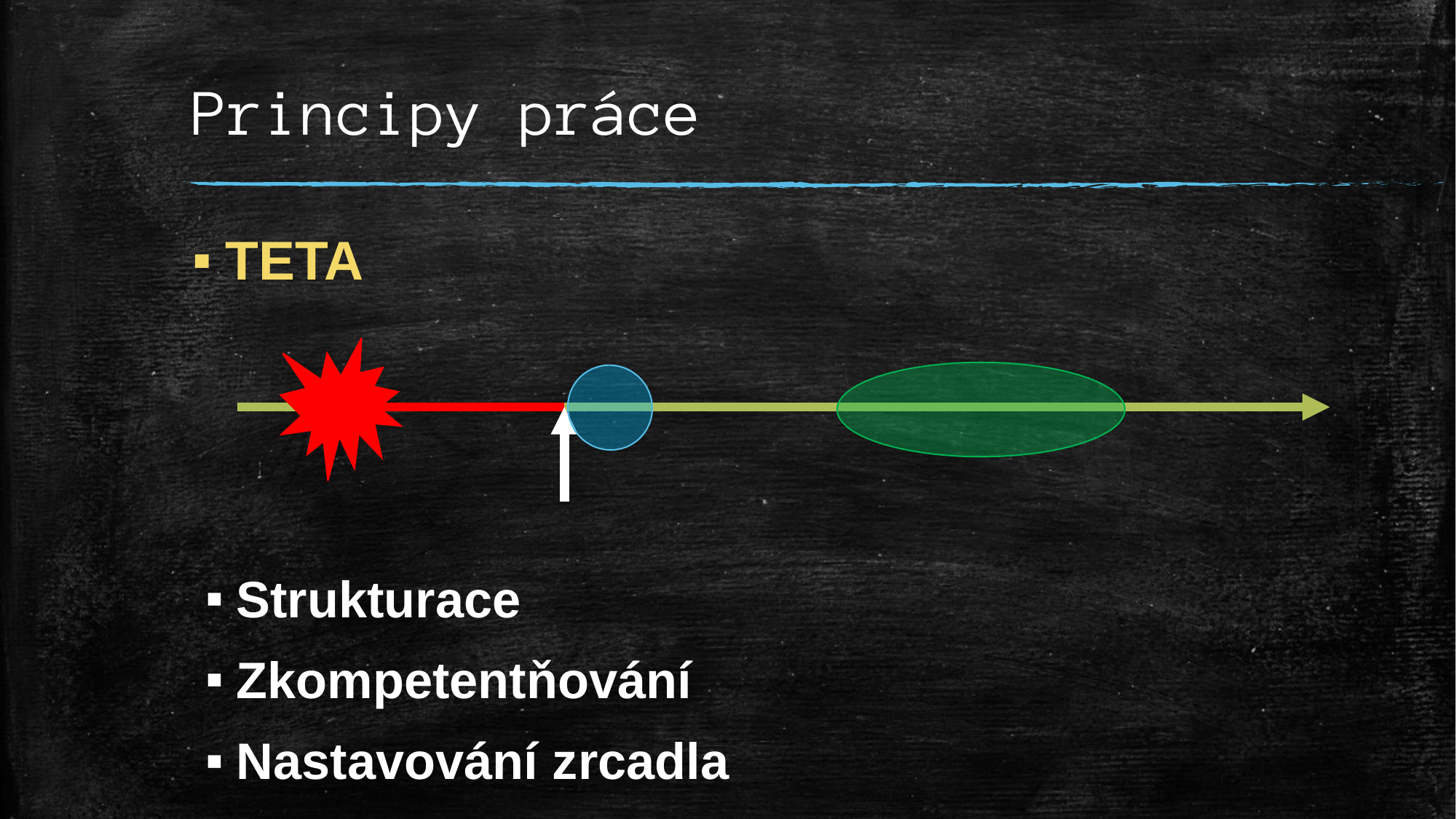

# Principy práce
TETA

Strukturace
Zkompetentňování
Nastavování zrcadla